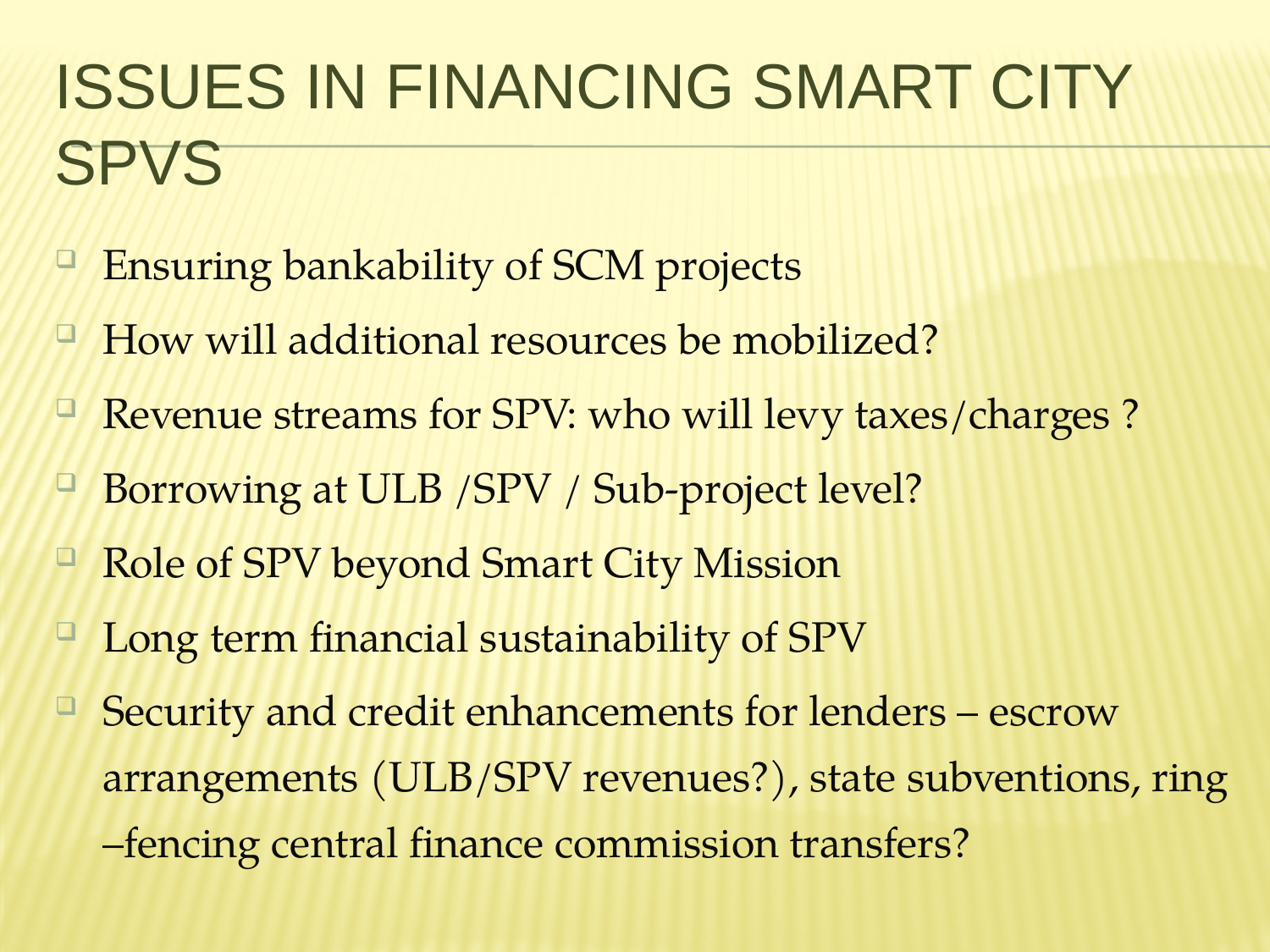

# Issues in financing smart city SPVS
Ensuring bankability of SCM projects
How will additional resources be mobilized?
Revenue streams for SPV: who will levy taxes/charges ?
Borrowing at ULB /SPV / Sub-project level?
Role of SPV beyond Smart City Mission
Long term financial sustainability of SPV
Security and credit enhancements for lenders – escrow arrangements (ULB/SPV revenues?), state subventions, ring –fencing central finance commission transfers?